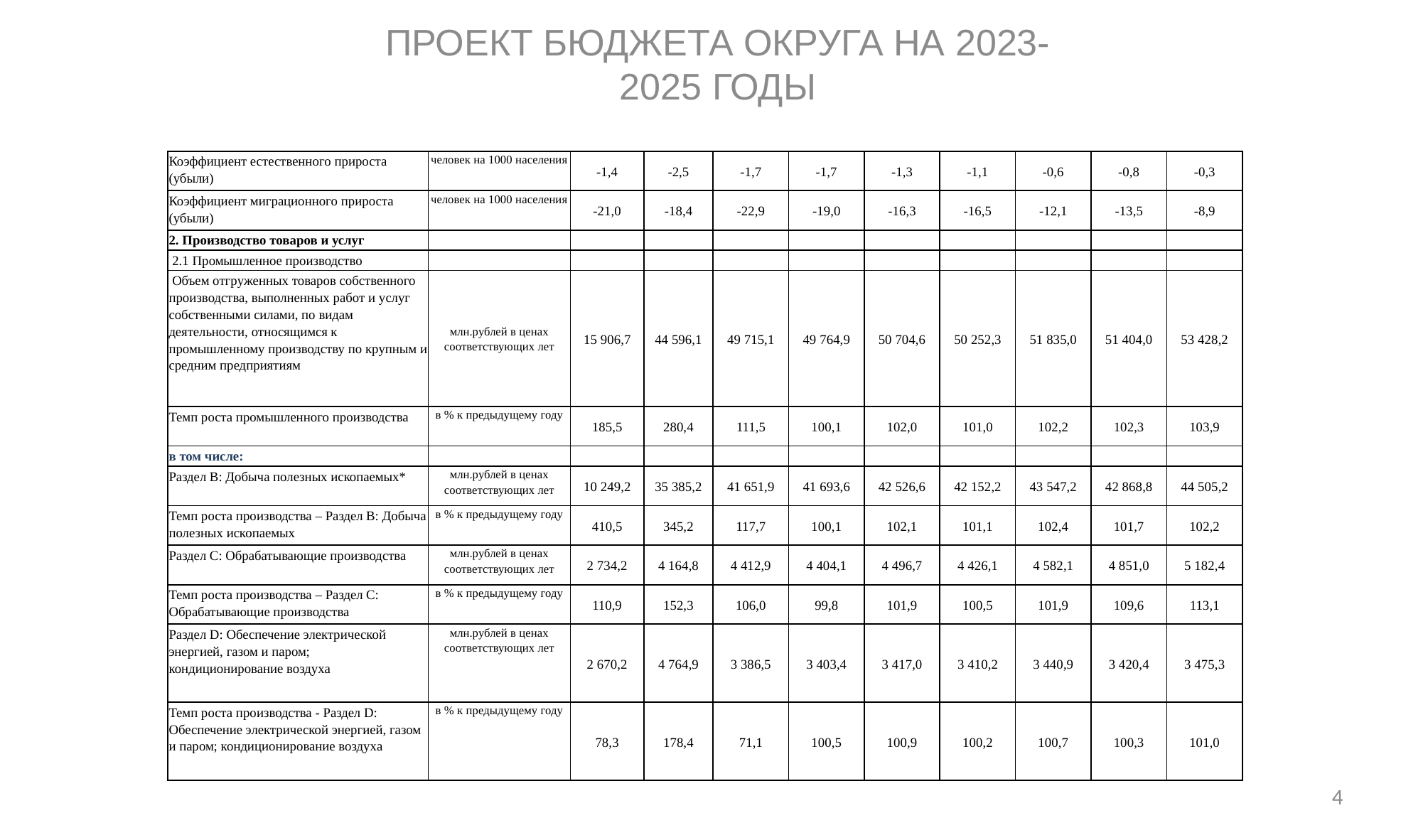

ПРОЕКТ БЮДЖЕТА ОКРУГА НА 2023-2025 ГОДЫ
| Коэффициент естественного прироста (убыли) | человек на 1000 населения | -1,4 | -2,5 | -1,7 | -1,7 | -1,3 | -1,1 | -0,6 | -0,8 | -0,3 |
| --- | --- | --- | --- | --- | --- | --- | --- | --- | --- | --- |
| Коэффициент миграционного прироста (убыли) | человек на 1000 населения | -21,0 | -18,4 | -22,9 | -19,0 | -16,3 | -16,5 | -12,1 | -13,5 | -8,9 |
| 2. Производство товаров и услуг |  |  |  |  |  |  |  |  |  |  |
| 2.1 Промышленное производство |  |  |  |  |  |  |  |  |  |  |
| Объем отгруженных товаров собственного производства, выполненных работ и услуг собственными силами, по видам деятельности, относящимся к промышленному производству по крупным и средним предприятиям | млн.рублей в ценах соответствующих лет | 15 906,7 | 44 596,1 | 49 715,1 | 49 764,9 | 50 704,6 | 50 252,3 | 51 835,0 | 51 404,0 | 53 428,2 |
| Темп роста промышленного производства | в % к предыдущему году | 185,5 | 280,4 | 111,5 | 100,1 | 102,0 | 101,0 | 102,2 | 102,3 | 103,9 |
| в том числе: |  |  |  |  |  |  |  |  |  |  |
| Раздел B: Добыча полезных ископаемых\* | млн.рублей в ценах соответствующих лет | 10 249,2 | 35 385,2 | 41 651,9 | 41 693,6 | 42 526,6 | 42 152,2 | 43 547,2 | 42 868,8 | 44 505,2 |
| Темп роста производства – Раздел B: Добыча полезных ископаемых | в % к предыдущему году | 410,5 | 345,2 | 117,7 | 100,1 | 102,1 | 101,1 | 102,4 | 101,7 | 102,2 |
| Раздел C: Обрабатывающие производства | млн.рублей в ценах соответствующих лет | 2 734,2 | 4 164,8 | 4 412,9 | 4 404,1 | 4 496,7 | 4 426,1 | 4 582,1 | 4 851,0 | 5 182,4 |
| Темп роста производства – Раздел C: Обрабатывающие производства | в % к предыдущему году | 110,9 | 152,3 | 106,0 | 99,8 | 101,9 | 100,5 | 101,9 | 109,6 | 113,1 |
| Раздел D: Обеспечение электрической энергией, газом и паром; кондиционирование воздуха | млн.рублей в ценах соответствующих лет | 2 670,2 | 4 764,9 | 3 386,5 | 3 403,4 | 3 417,0 | 3 410,2 | 3 440,9 | 3 420,4 | 3 475,3 |
| Темп роста производства - Раздел D: Обеспечение электрической энергией, газом и паром; кондиционирование воздуха | в % к предыдущему году | 78,3 | 178,4 | 71,1 | 100,5 | 100,9 | 100,2 | 100,7 | 100,3 | 101,0 |
4